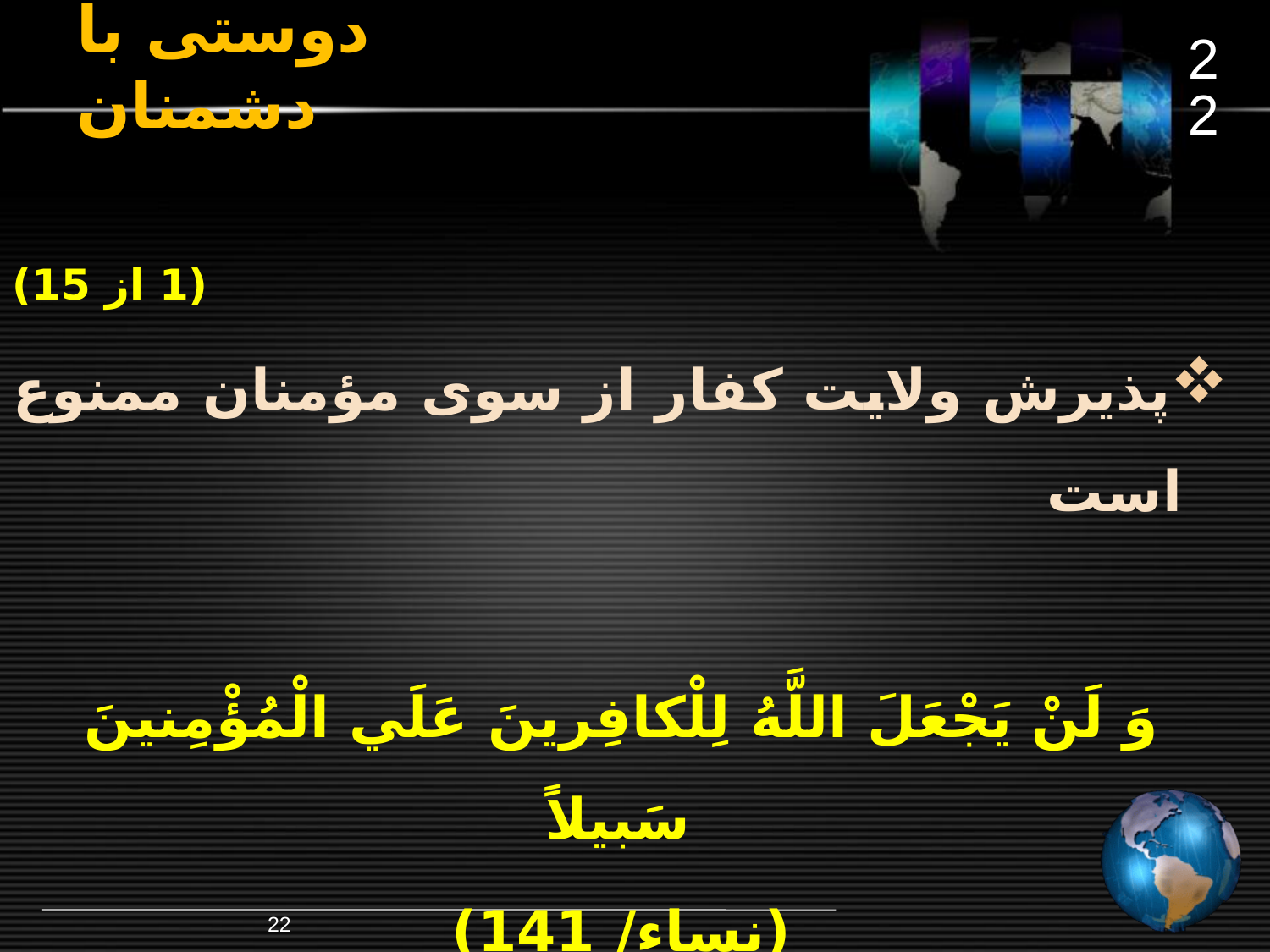

22
# دوستی با دشمنان
(1 از 15)
پذیرش ولایت کفار از سوی مؤمنان ممنوع است

وَ لَنْ يَجْعَلَ اللَّهُ لِلْکافِرينَ عَلَي الْمُؤْمِنينَ سَبيلاً
(نساء/ 141)
22